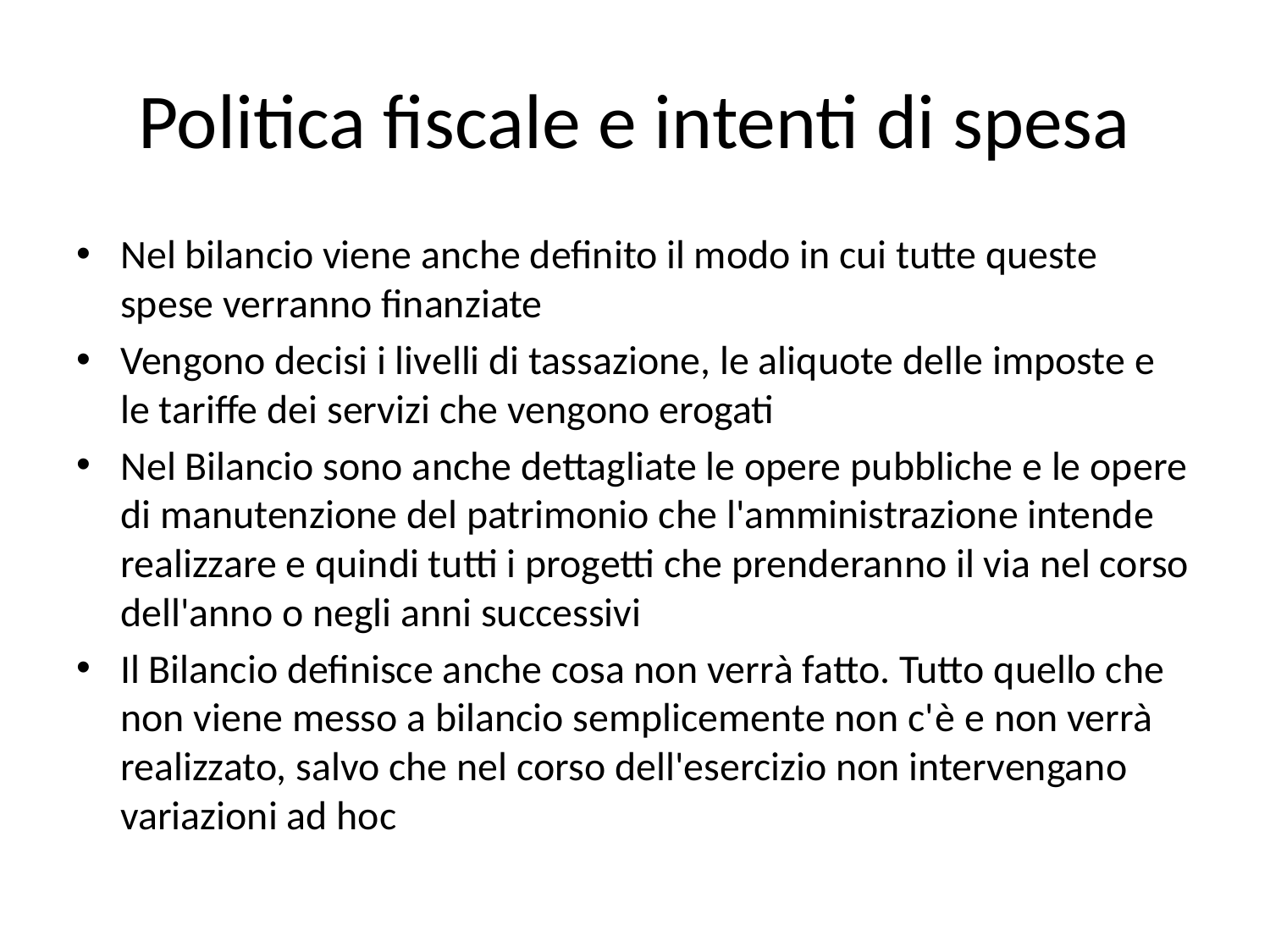

# Politica fiscale e intenti di spesa
Nel bilancio viene anche definito il modo in cui tutte queste spese verranno finanziate
Vengono decisi i livelli di tassazione, le aliquote delle imposte e le tariffe dei servizi che vengono erogati
Nel Bilancio sono anche dettagliate le opere pubbliche e le opere di manutenzione del patrimonio che l'amministrazione intende realizzare e quindi tutti i progetti che prenderanno il via nel corso dell'anno o negli anni successivi
Il Bilancio definisce anche cosa non verrà fatto. Tutto quello che non viene messo a bilancio semplicemente non c'è e non verrà realizzato, salvo che nel corso dell'esercizio non intervengano variazioni ad hoc